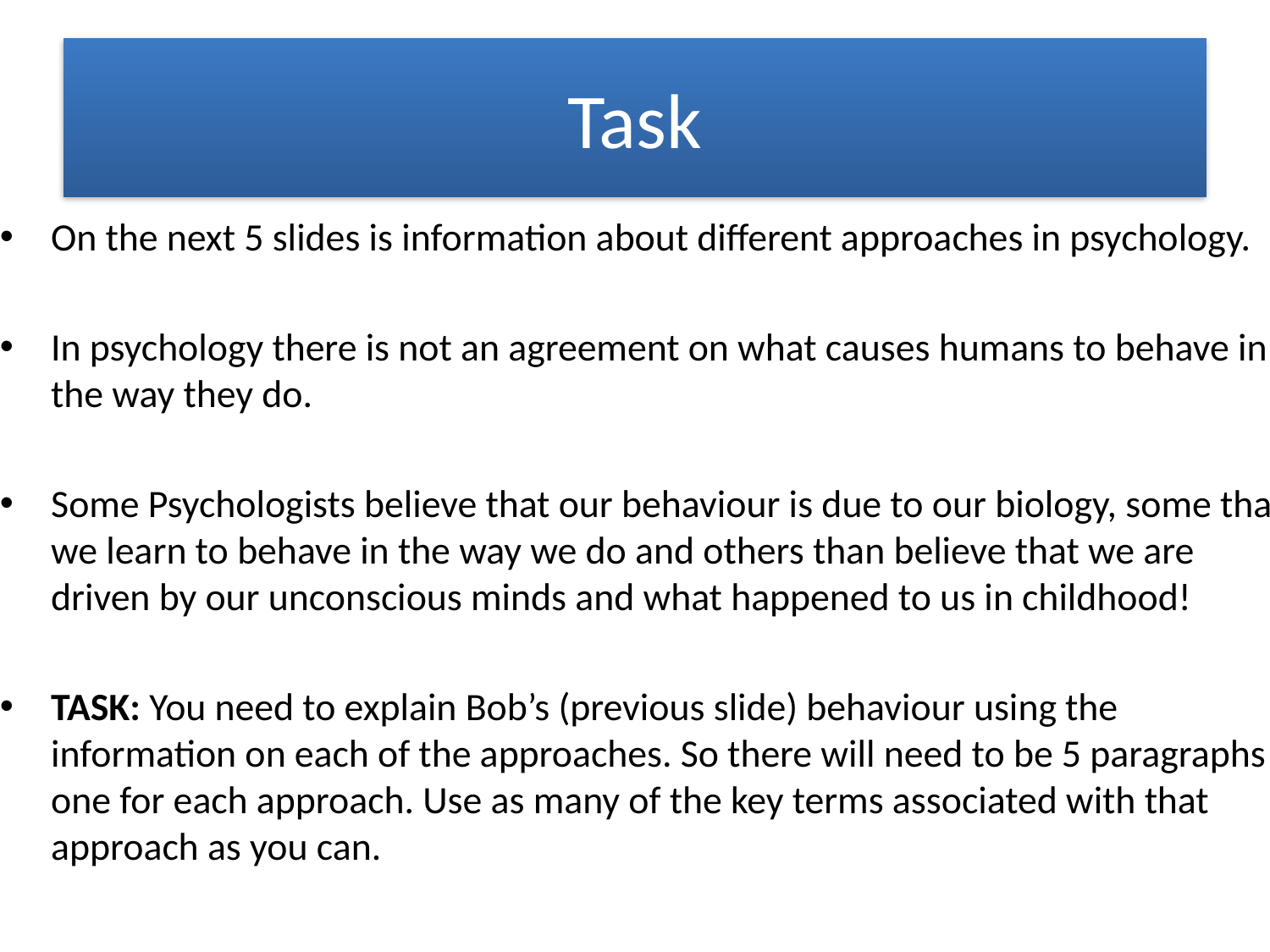

# Task
On the next 5 slides is information about different approaches in psychology.

In psychology there is not an agreement on what causes humans to behave in the way they do.

Some Psychologists believe that our behaviour is due to our biology, some that we learn to behave in the way we do and others than believe that we are driven by our unconscious minds and what happened to us in childhood!

TASK: You need to explain Bob’s (previous slide) behaviour using the information on each of the approaches. So there will need to be 5 paragraphs - one for each approach. Use as many of the key terms associated with that approach as you can.